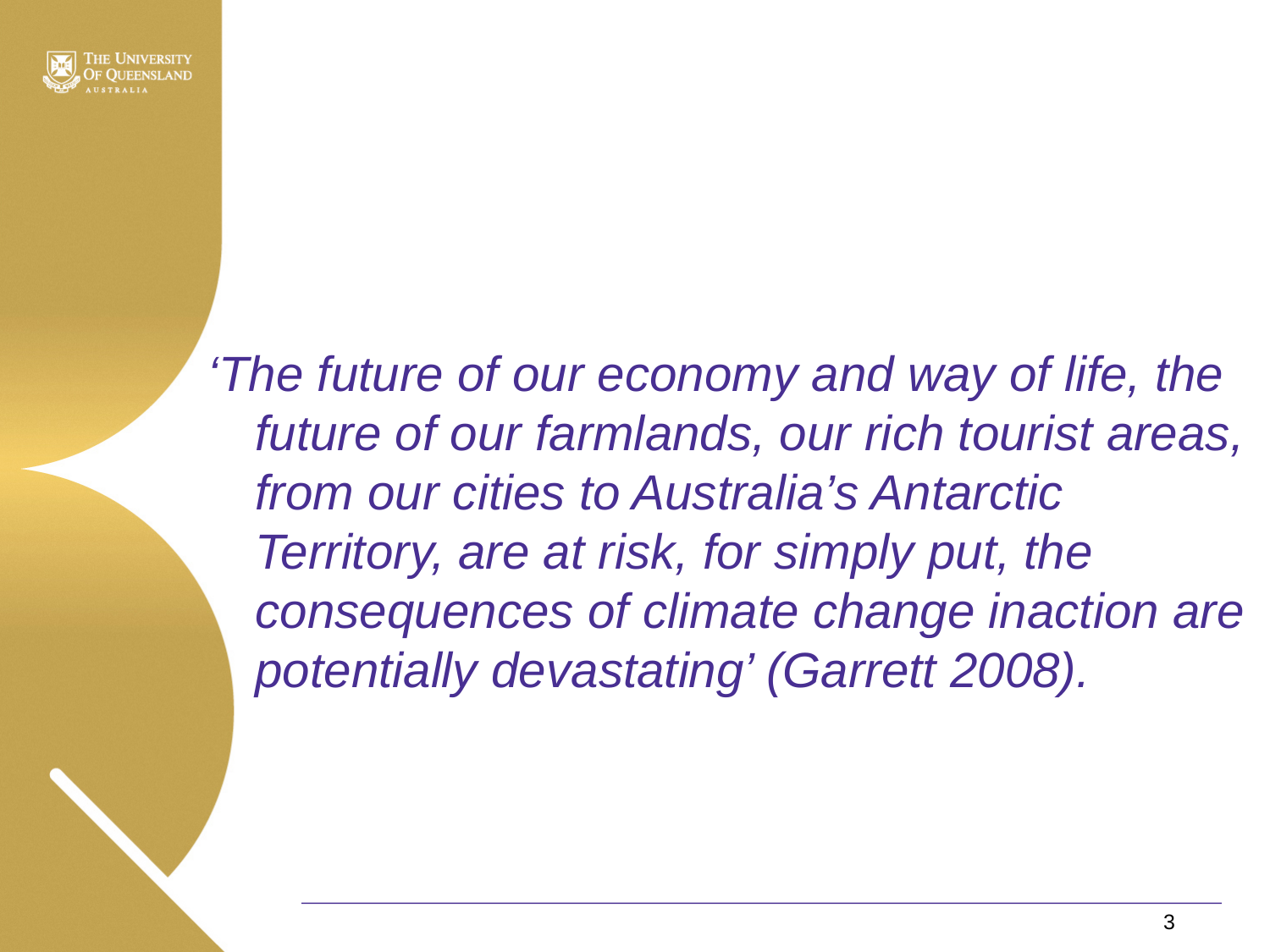

#
‘The future of our economy and way of life, the future of our farmlands, our rich tourist areas, from our cities to Australia’s Antarctic Territory, are at risk, for simply put, the consequences of climate change inaction are potentially devastating’ (Garrett 2008).
3